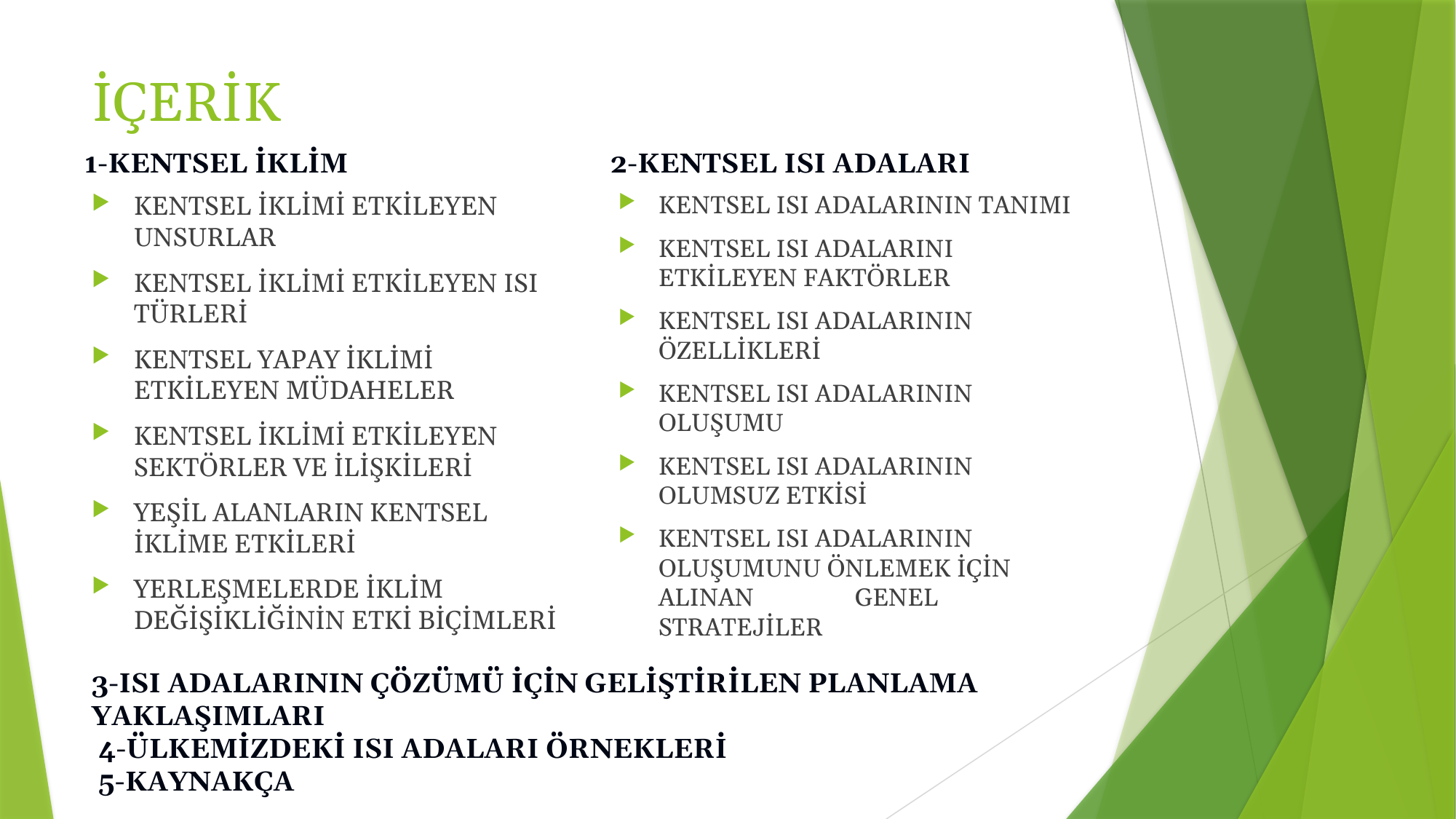

# İÇERİK
1-KENTSEL İKLİM
2-KENTSEL ISI ADALARI
KENTSEL ISI ADALARININ TANIMI
KENTSEL ISI ADALARINI ETKİLEYEN FAKTÖRLER
KENTSEL ISI ADALARININ ÖZELLİKLERİ
KENTSEL ISI ADALARININ OLUŞUMU
KENTSEL ISI ADALARININ OLUMSUZ ETKİSİ
KENTSEL ISI ADALARININ OLUŞUMUNU ÖNLEMEK İÇİN ALINAN 	GENEL 	STRATEJİLER

KENTSEL İKLİMİ ETKİLEYEN UNSURLAR
KENTSEL İKLİMİ ETKİLEYEN ISI TÜRLERİ
KENTSEL YAPAY İKLİMİ ETKİLEYEN MÜDAHELER
KENTSEL İKLİMİ ETKİLEYEN SEKTÖRLER VE İLİŞKİLERİ
YEŞİL ALANLARIN KENTSEL İKLİME ETKİLERİ
YERLEŞMELERDE İKLİM DEĞİŞİKLİĞİNİN ETKİ BİÇİMLERİ

3-ISI ADALARININ ÇÖZÜMÜ İÇİN GELİŞTİRİLEN PLANLAMA YAKLAŞIMLARI
 4-ÜLKEMİZDEKİ ISI ADALARI ÖRNEKLERİ
 5-KAYNAKÇA